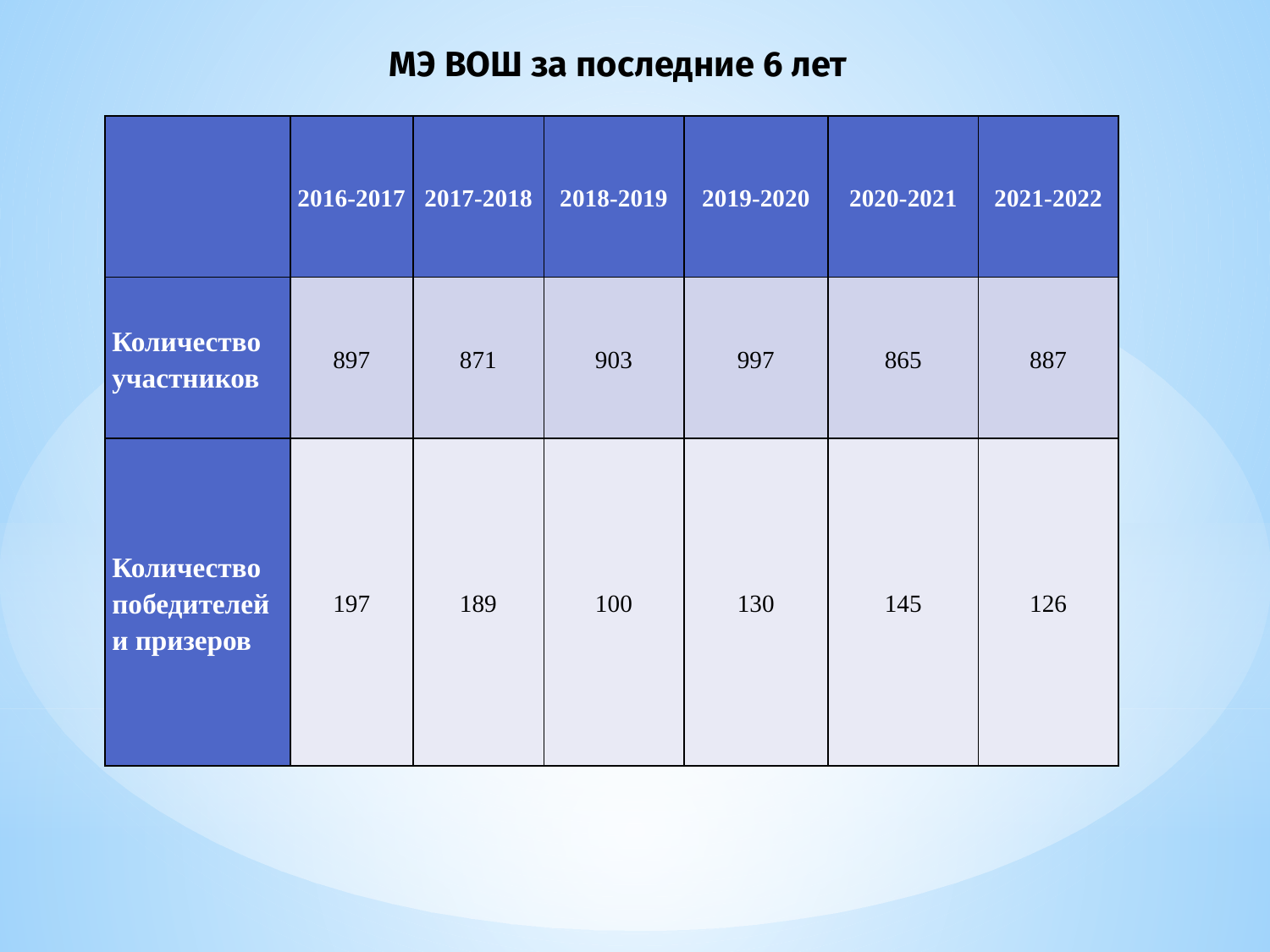

МЭ ВОШ за последние 6 лет
|  | 2016-2017 | 2017-2018 | 2018-2019 | 2019-2020 | 2020-2021 | 2021-2022 |
| --- | --- | --- | --- | --- | --- | --- |
| Количество участников | 897 | 871 | 903 | 997 | 865 | 887 |
| Количество победителей и призеров | 197 | 189 | 100 | 130 | 145 | 126 |